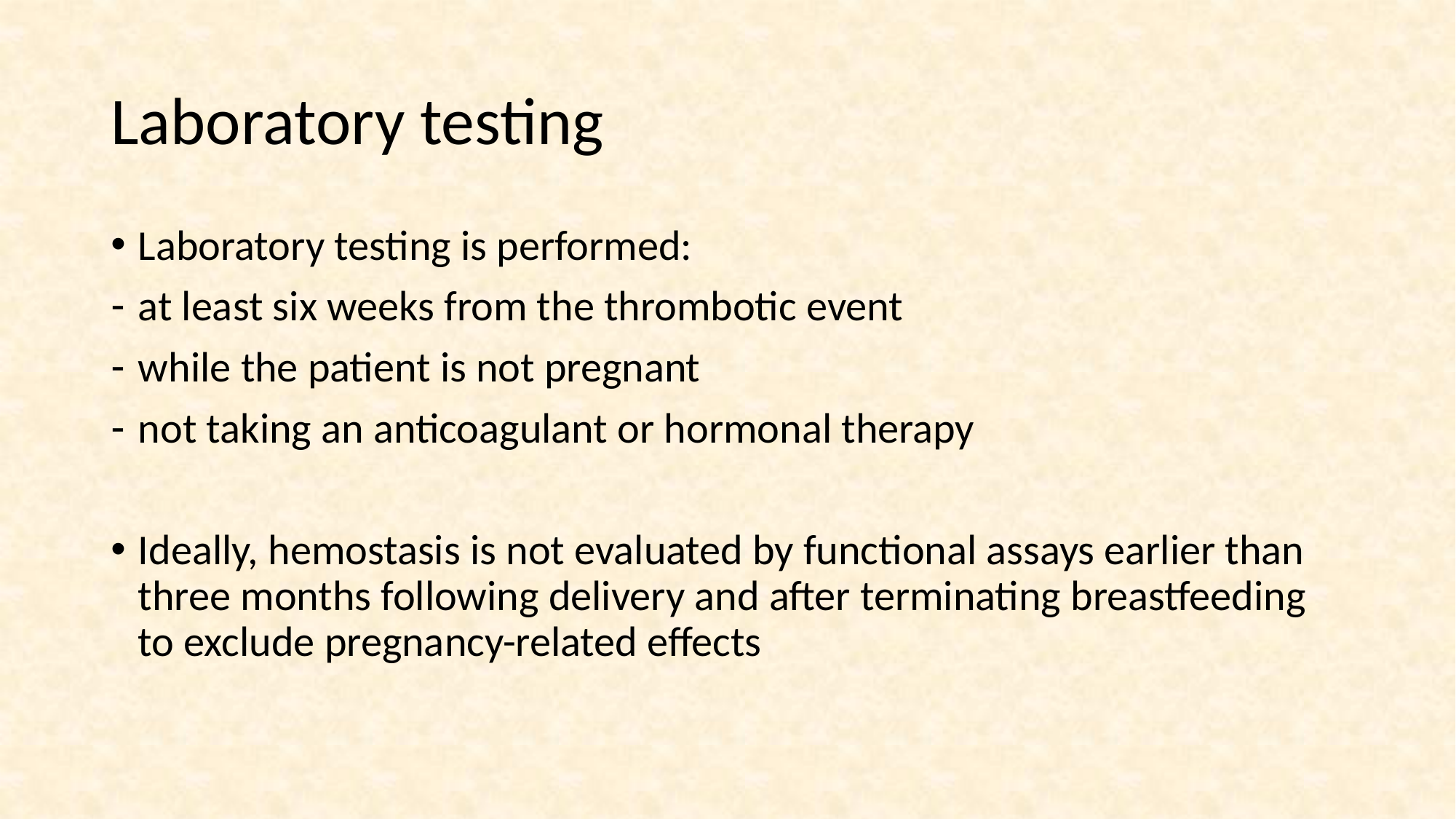

# Laboratory testing
Laboratory testing is performed:
at least six weeks from the thrombotic event
while the patient is not pregnant
not taking an anticoagulant or hormonal therapy

Ideally, hemostasis is not evaluated by functional assays earlier than three months following delivery and after terminating breastfeeding to exclude pregnancy-related effects